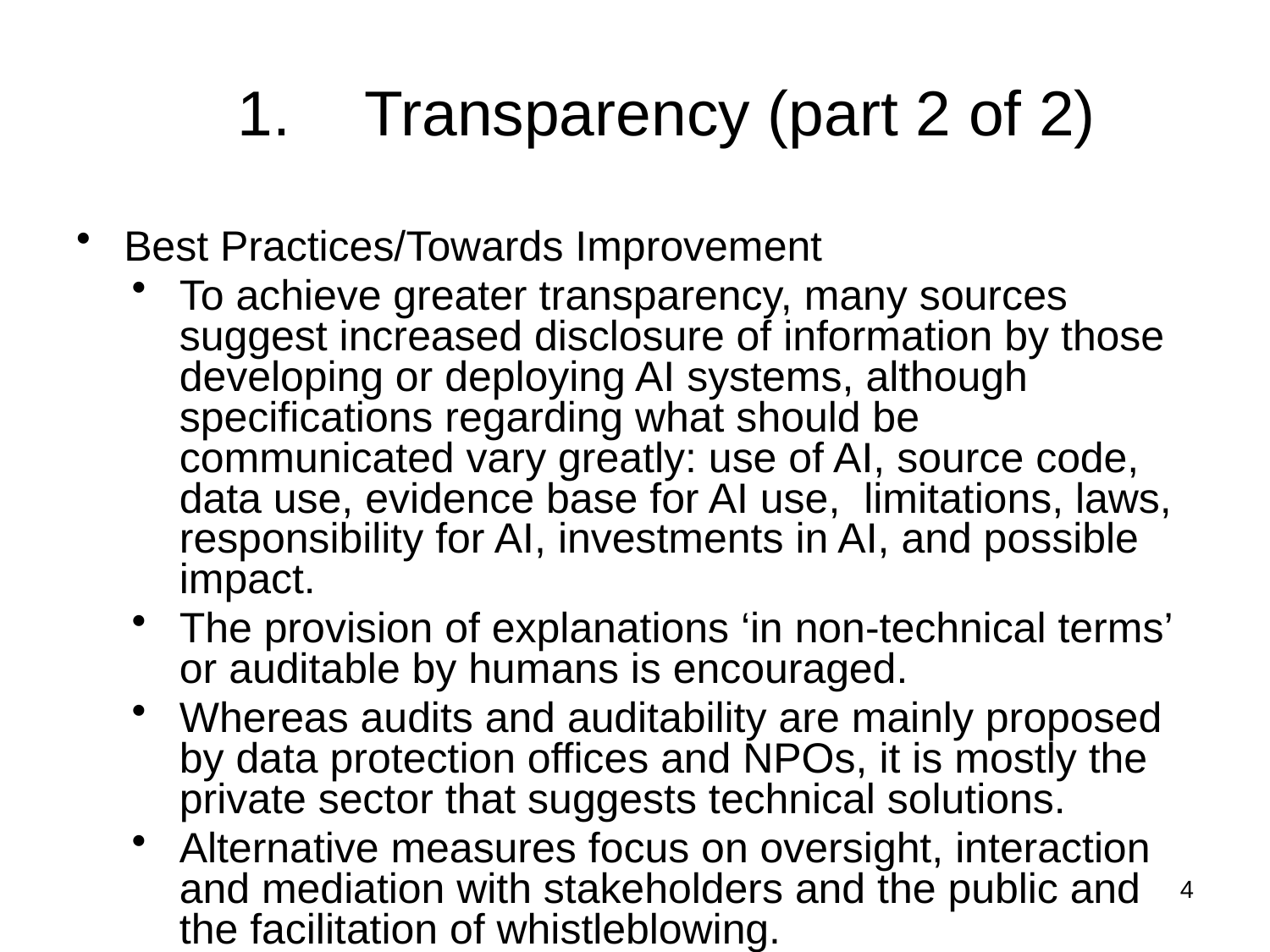

# 1.	Transparency (part 2 of 2)
Best Practices/Towards Improvement
To achieve greater transparency, many sources suggest increased disclosure of information by those developing or deploying AI systems, although specifications regarding what should be communicated vary greatly: use of AI, source code, data use, evidence base for AI use,  limitations, laws, responsibility for AI, investments in AI, and possible impact.
The provision of explanations ‘in non-technical terms’ or auditable by humans is encouraged.
Whereas audits and auditability are mainly proposed by data protection offices and NPOs, it is mostly the private sector that suggests technical solutions.
Alternative measures focus on oversight, interaction and mediation with stakeholders and the public and the facilitation of whistleblowing.
4